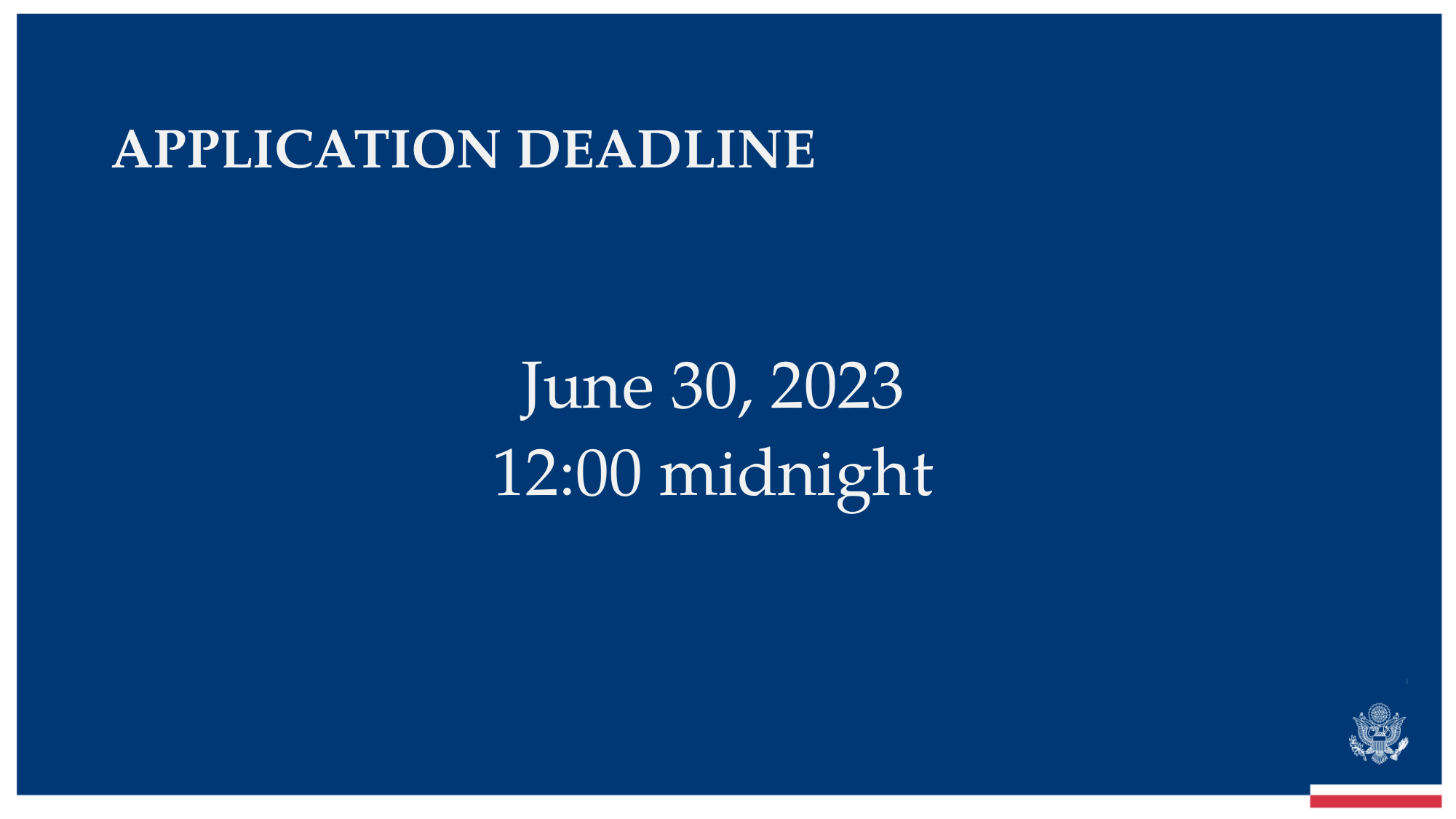

# APPLICATION DEADLINE

June 30, 2023
12:00 midnight